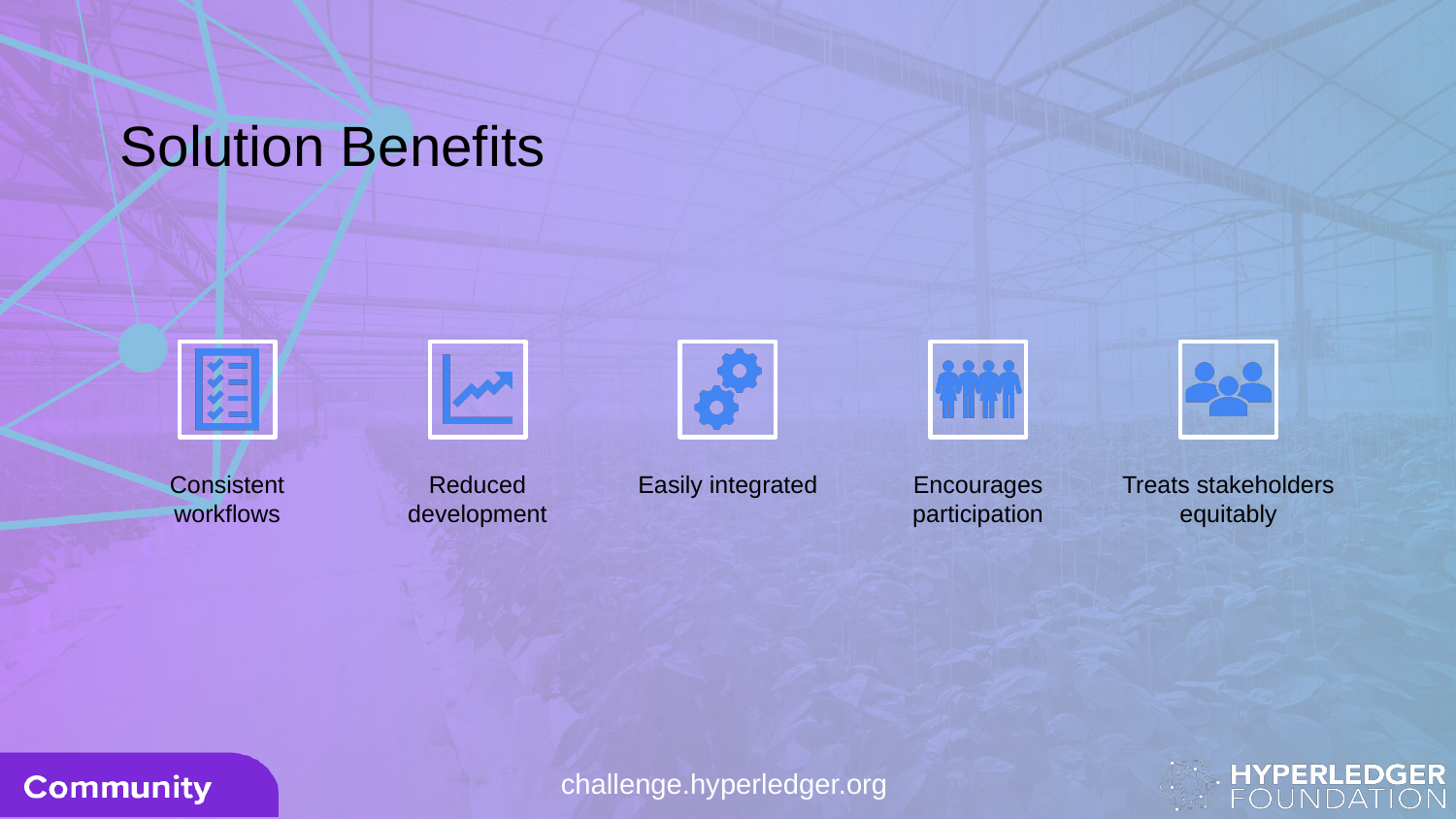

# Solution Benefits
Consistent workflows
Reduced development
Easily integrated
Encourages participation
Treats stakeholders equitably